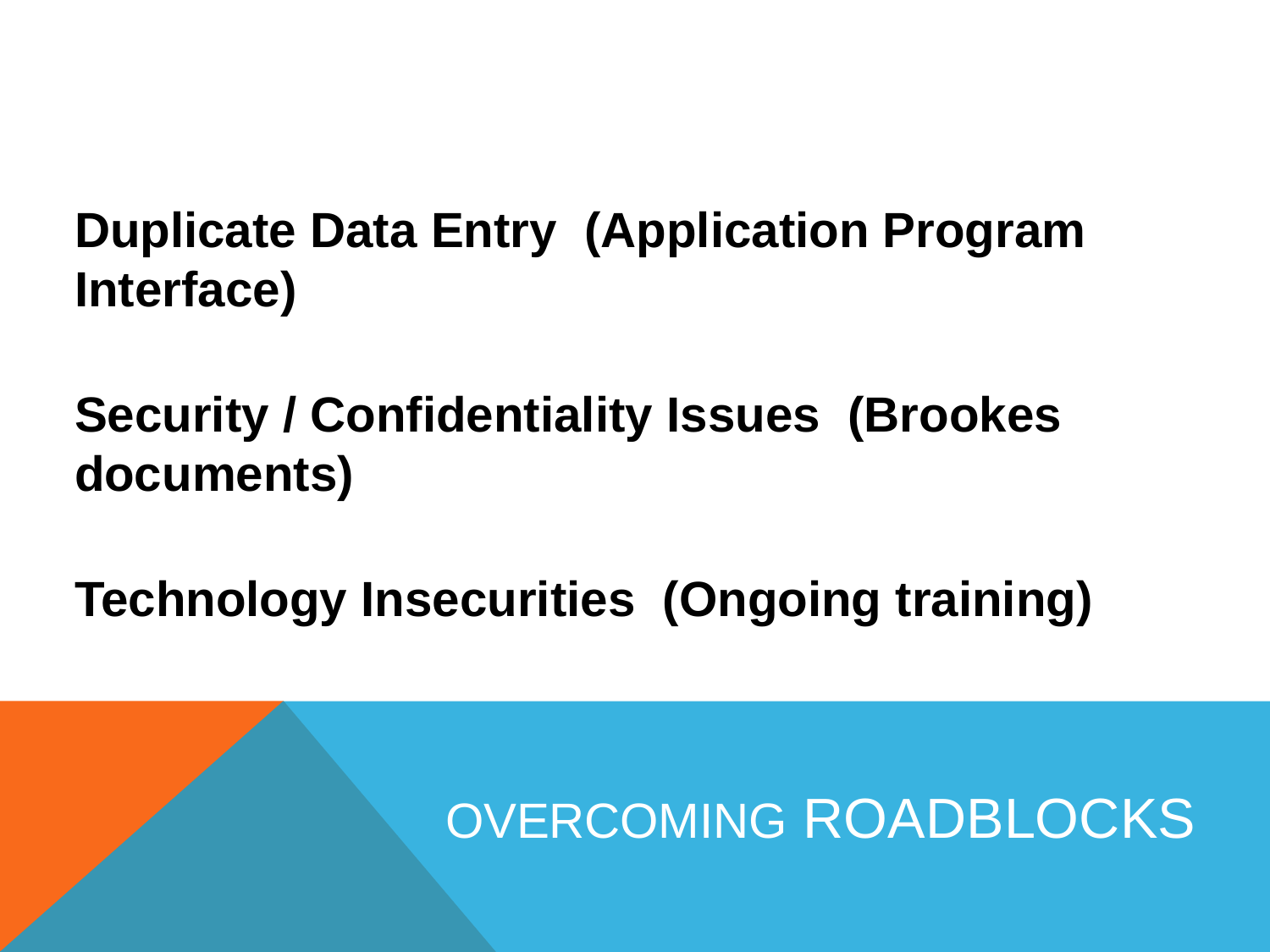

Duplicate Data Entry  (Application Program Interface)

Security / Confidentiality Issues  (Brookes documents)

Technology Insecurities  (Ongoing training)
# Overcoming roadblocks